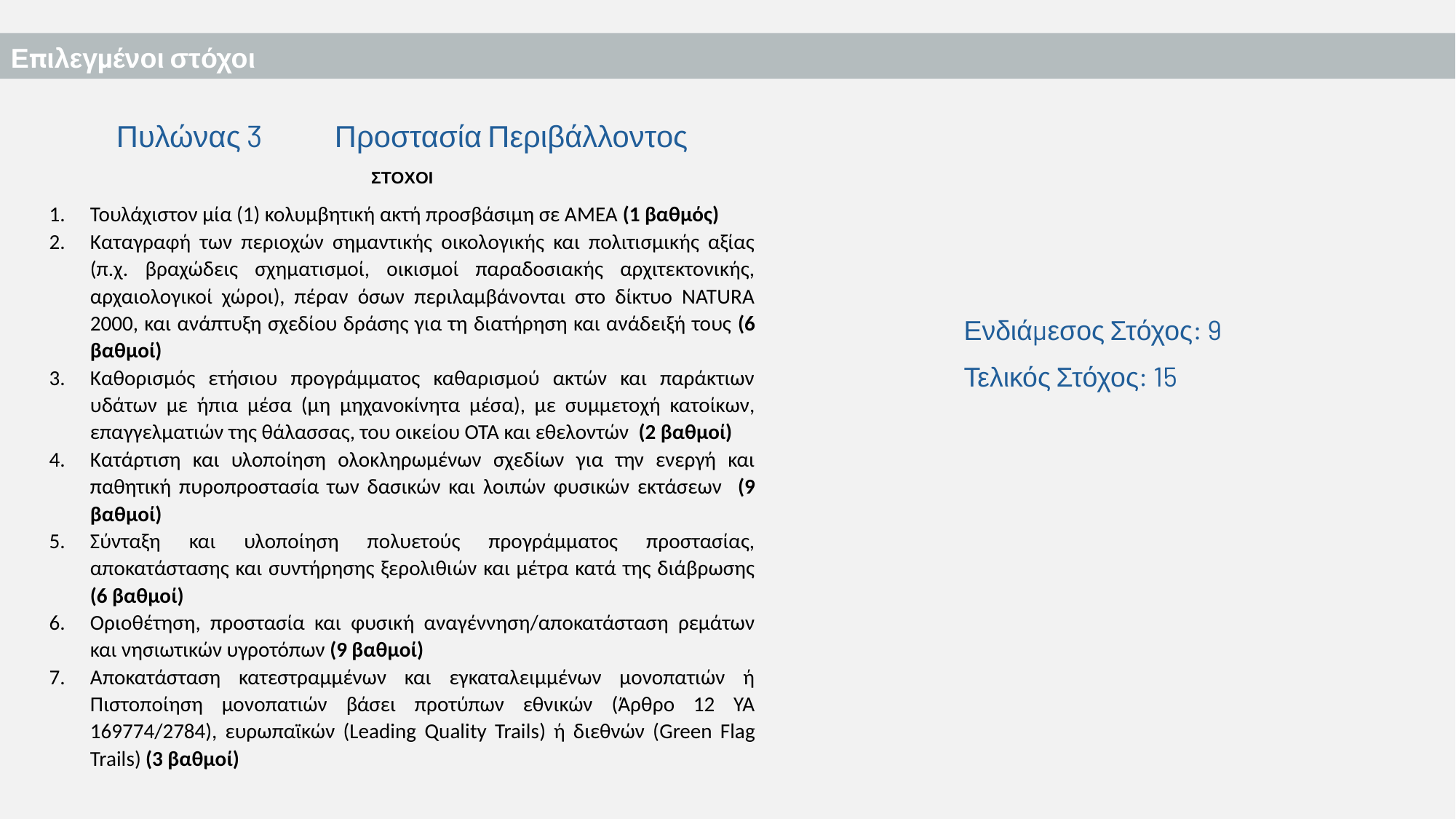

Επιλεγμένοι στόχοι
Πυλώνας 3 	Προστασία Περιβάλλοντος
ΣΤΟΧΟΙ
Τουλάχιστον μία (1) κολυμβητική ακτή προσβάσιμη σε ΑΜΕΑ (1 βαθμός)
Καταγραφή των περιοχών σημαντικής οικολογικής και πολιτισμικής αξίας (π.χ. βραχώδεις σχηματισμοί, οικισμοί παραδοσιακής αρχιτεκτονικής, αρχαιολογικοί χώροι), πέραν όσων περιλαμβάνονται στο δίκτυο NATURA 2000, και ανάπτυξη σχεδίου δράσης για τη διατήρηση και ανάδειξή τους (6 βαθμοί)
Καθορισμός ετήσιου προγράμματος καθαρισμού ακτών και παράκτιων υδάτων με ήπια μέσα (μη μηχανοκίνητα μέσα), με συμμετοχή κατοίκων, επαγγελματιών της θάλασσας, του οικείου ΟΤΑ και εθελοντών  (2 βαθμοί)
Κατάρτιση και υλοποίηση ολοκληρωμένων σχεδίων για την ενεργή και παθητική πυροπροστασία των δασικών και λοιπών φυσικών εκτάσεων  (9 βαθμοί)
Σύνταξη και υλοποίηση πολυετούς προγράμματος προστασίας, αποκατάστασης και συντήρησης ξερολιθιών και μέτρα κατά της διάβρωσης (6 βαθμοί)
Οριοθέτηση, προστασία και φυσική αναγέννηση/αποκατάσταση ρεμάτων και νησιωτικών υγροτόπων (9 βαθμοί)
Αποκατάσταση κατεστραμμένων και εγκαταλειμμένων μονοπατιών ή Πιστοποίηση μονοπατιών βάσει προτύπων εθνικών (Άρθρο 12 ΥΑ 169774/2784), ευρωπαϊκών (Leading Quality Trails) ή διεθνών (Green Flag Trails) (3 βαθμοί)

Ενδιάμεσος Στόχος: 9
Τελικός Στόχος: 15